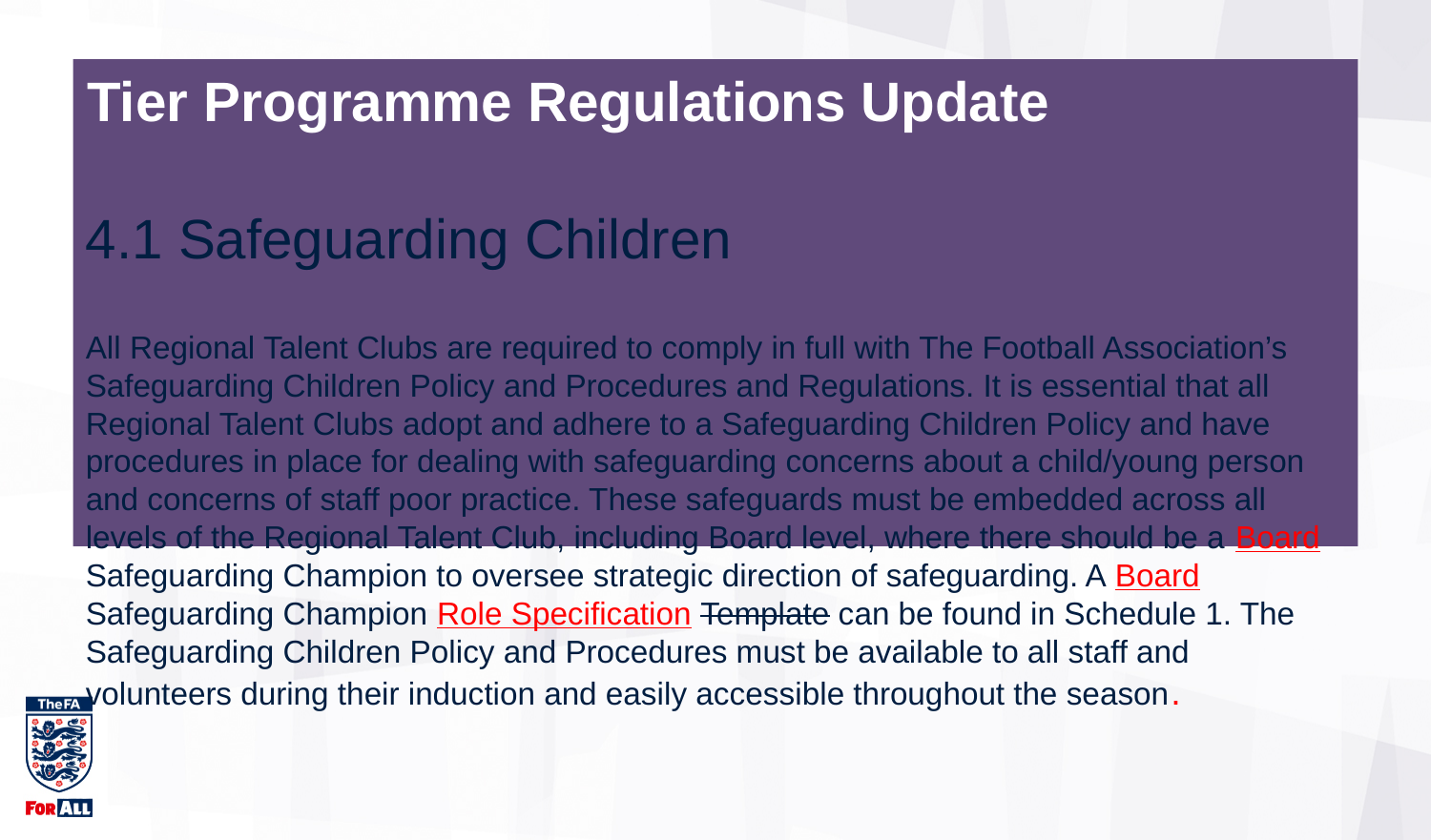

Tier Programme Regulations Update
4.1 Safeguarding Children

All Regional Talent Clubs are required to comply in full with The Football Association’s Safeguarding Children Policy and Procedures and Regulations. It is essential that all Regional Talent Clubs adopt and adhere to a Safeguarding Children Policy and have procedures in place for dealing with safeguarding concerns about a child/young person and concerns of staff poor practice. These safeguards must be embedded across all levels of the Regional Talent Club, including Board level, where there should be a Board Safeguarding Champion to oversee strategic direction of safeguarding. A Board Safeguarding Champion Role Specification Template can be found in Schedule 1. The Safeguarding Children Policy and Procedures must be available to all staff and volunteers during their induction and easily accessible throughout the season.